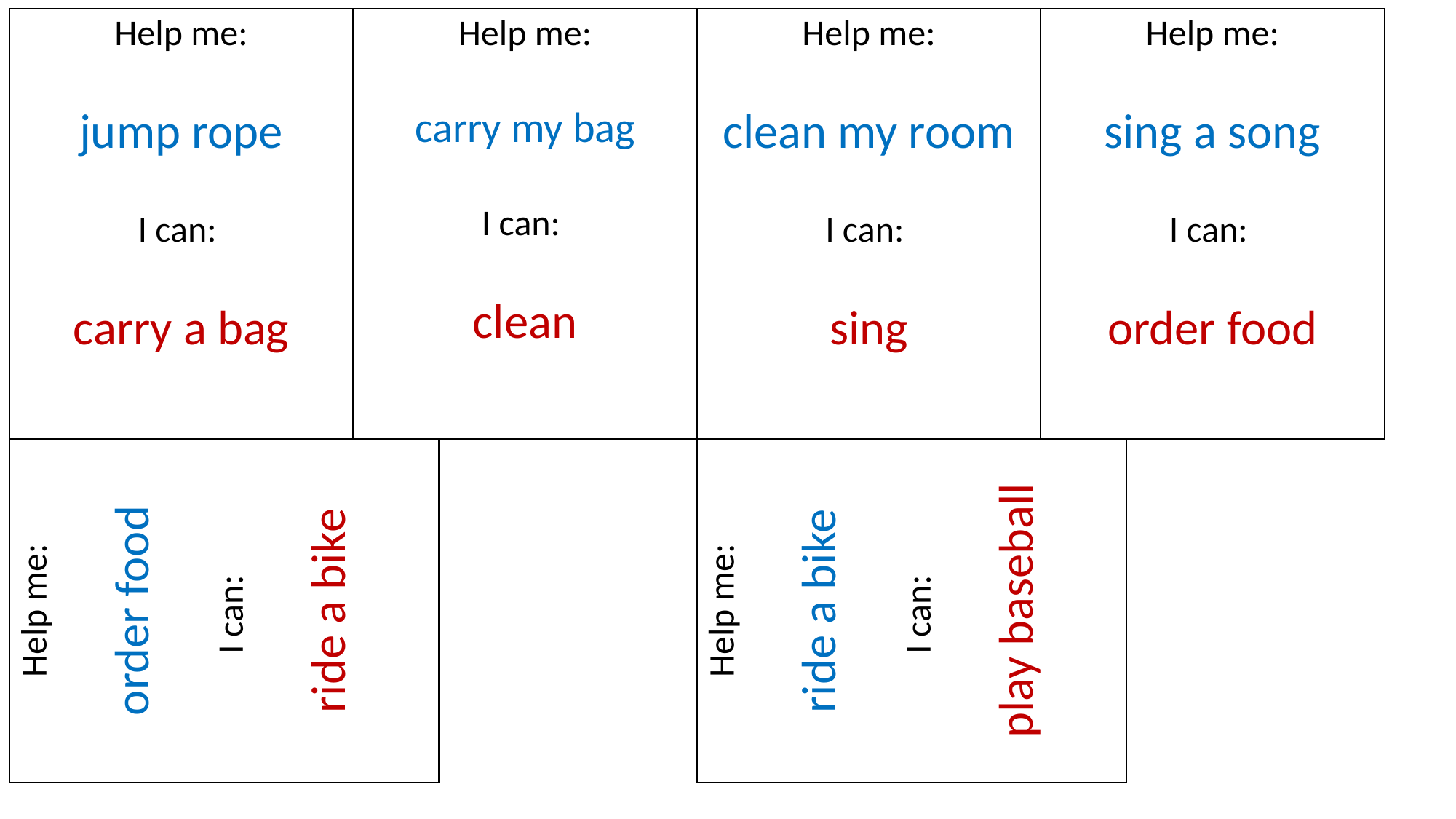

# Help me: jump rope I can: carry a bag
Help me:
carry my bag
I can:
clean
Help me:
clean my room
I can:
sing
Help me:
sing a song
I can:
order food
Help me:
order food
I can:
ride a bike
Help me:
ride a bike
I can:
play baseball